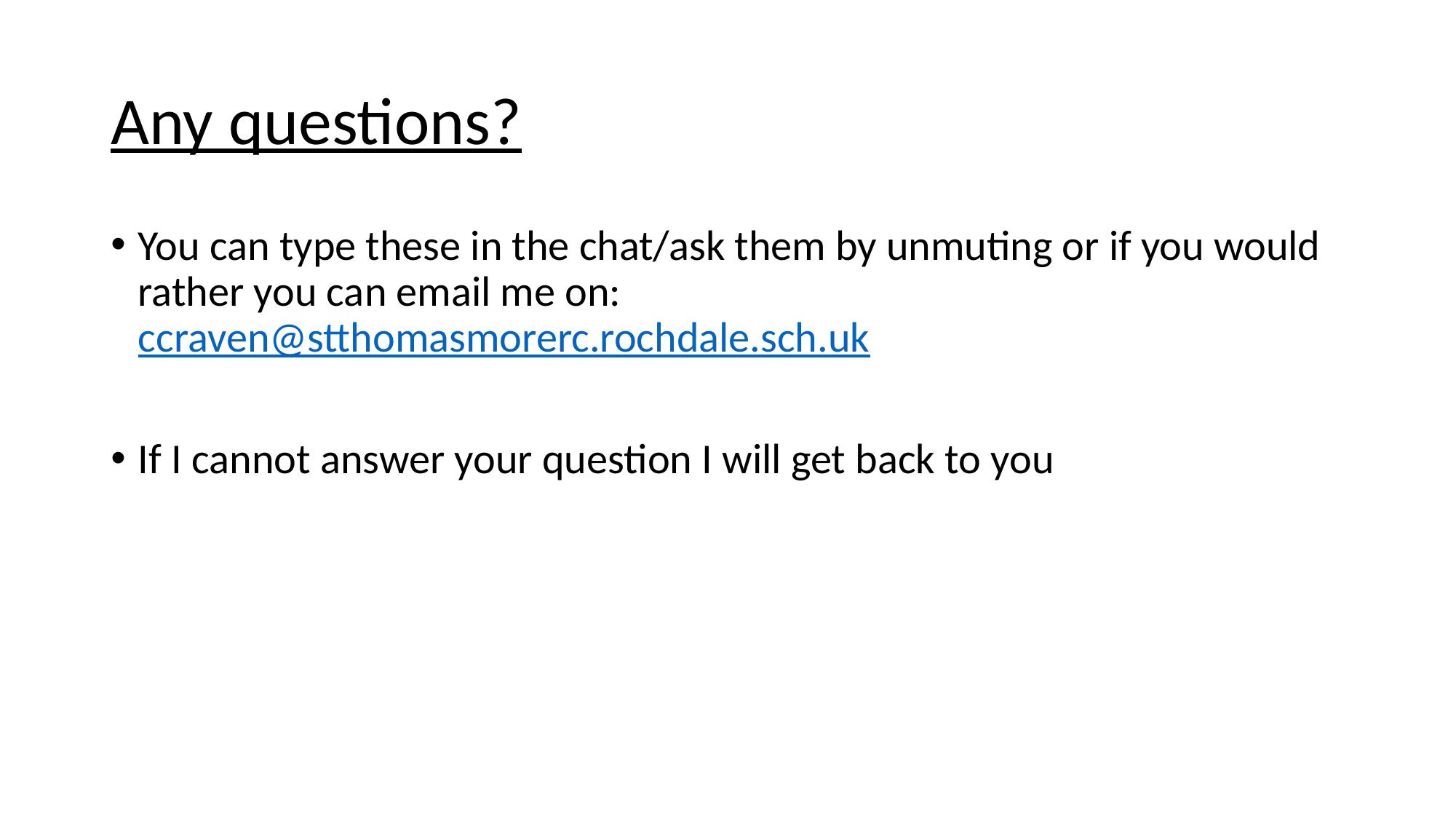

# Any questions?
You can type these in the chat/ask them by unmuting or if you would rather you can email me on: ccraven@stthomasmorerc.rochdale.sch.uk

If I cannot answer your question I will get back to you